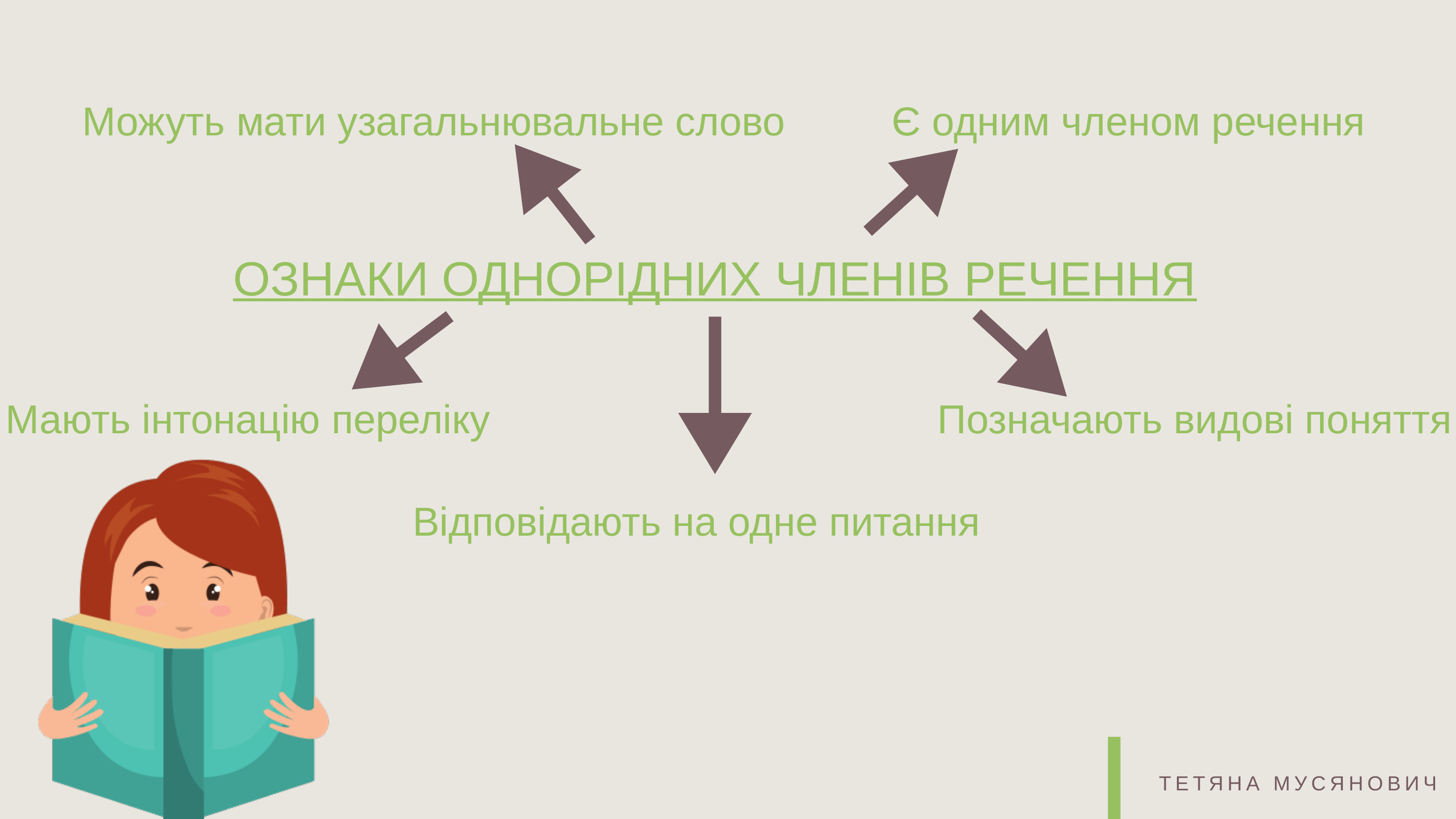

Можуть мати узагальнювальне слово
Є одним членом речення

ОЗНАКИ ОДНОРІДНИХ ЧЛЕНІВ РЕЧЕННЯ

Мають інтонацію переліку
Позначають видові поняття

Відповідають на одне питання

ТЕТЯНА МУСЯНОВИЧ